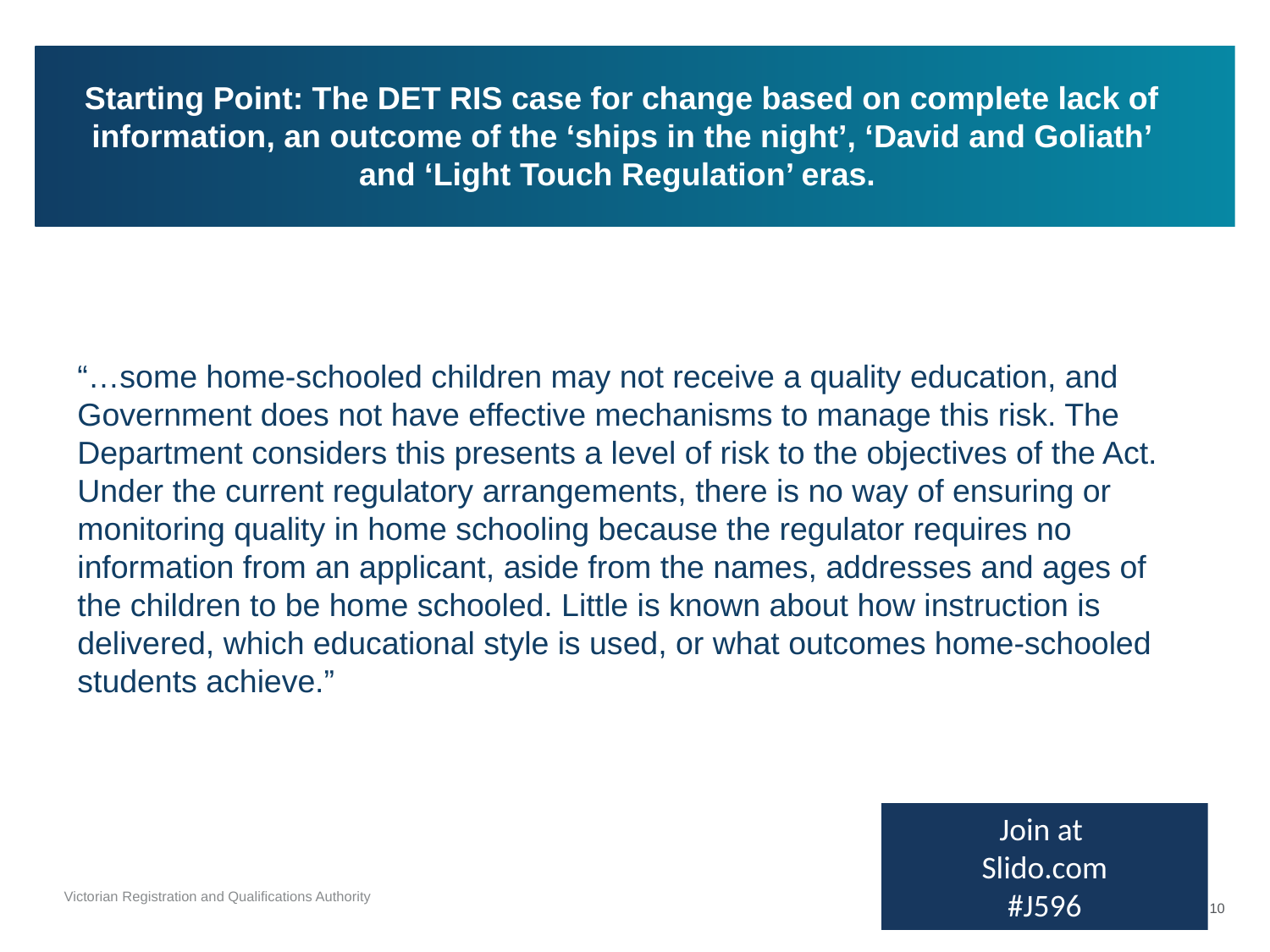

# Starting Point: The DET RIS case for change based on complete lack of information, an outcome of the ‘ships in the night’, ‘David and Goliath’ and ‘Light Touch Regulation’ eras.

“…some home‑schooled children may not receive a quality education, and Government does not have effective mechanisms to manage this risk. The Department considers this presents a level of risk to the objectives of the Act. Under the current regulatory arrangements, there is no way of ensuring or monitoring quality in home schooling because the regulator requires no information from an applicant, aside from the names, addresses and ages of the children to be home schooled. Little is known about how instruction is delivered, which educational style is used, or what outcomes home‑schooled students achieve.”

Join at
Slido.com
#J596
10